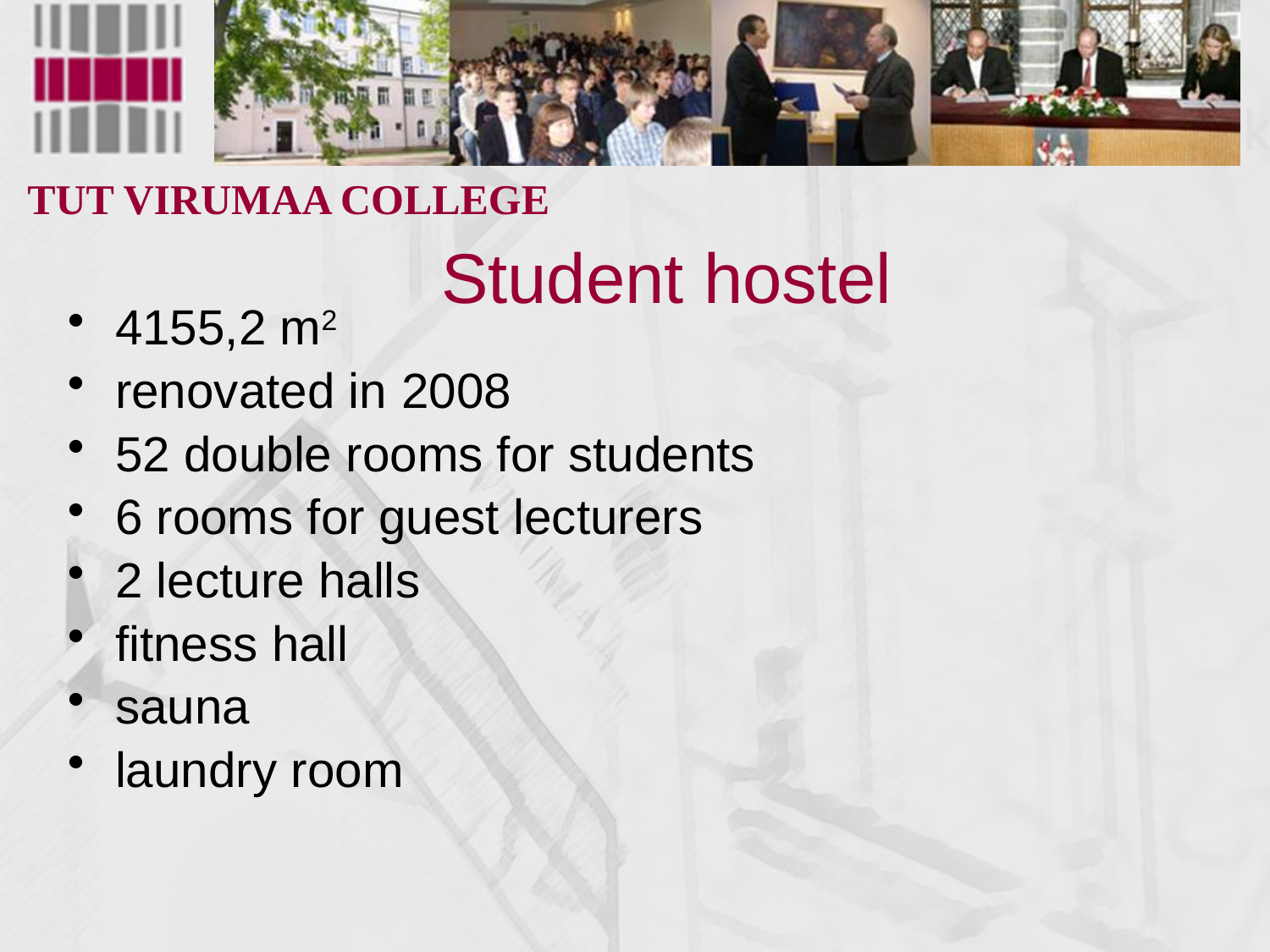

Student hostel
4155,2 m2
renovated in 2008
52 double rooms for students
6 rooms for guest lecturers
2 lecture halls
fitness hall
sauna
laundry room